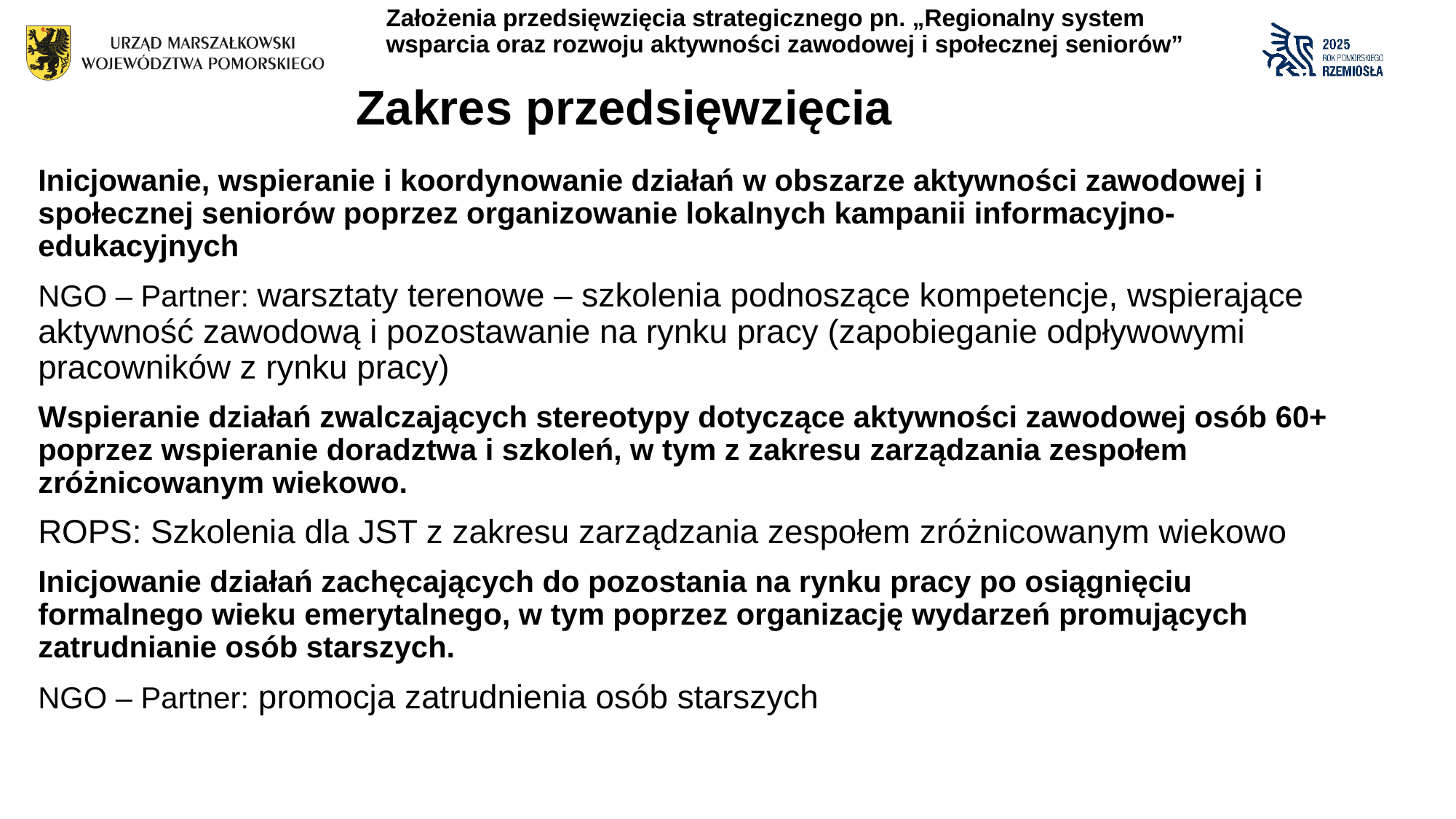

Założenia przedsięwzięcia strategicznego pn. „Regionalny system wsparcia oraz rozwoju aktywności zawodowej i społecznej seniorów”

# Zakres przedsięwzięcia
Inicjowanie, wspieranie i koordynowanie działań w obszarze aktywności zawodowej i społecznej seniorów poprzez organizowanie lokalnych kampanii informacyjno-edukacyjnych
NGO – Partner: warsztaty terenowe – szkolenia podnoszące kompetencje, wspierające aktywność zawodową i pozostawanie na rynku pracy (zapobieganie odpływowymi pracowników z rynku pracy)
Wspieranie działań zwalczających stereotypy dotyczące aktywności zawodowej osób 60+ poprzez wspieranie doradztwa i szkoleń, w tym z zakresu zarządzania zespołem zróżnicowanym wiekowo.
ROPS: Szkolenia dla JST z zakresu zarządzania zespołem zróżnicowanym wiekowo
Inicjowanie działań zachęcających do pozostania na rynku pracy po osiągnięciu formalnego wieku emerytalnego, w tym poprzez organizację wydarzeń promujących zatrudnianie osób starszych.
NGO – Partner: promocja zatrudnienia osób starszych